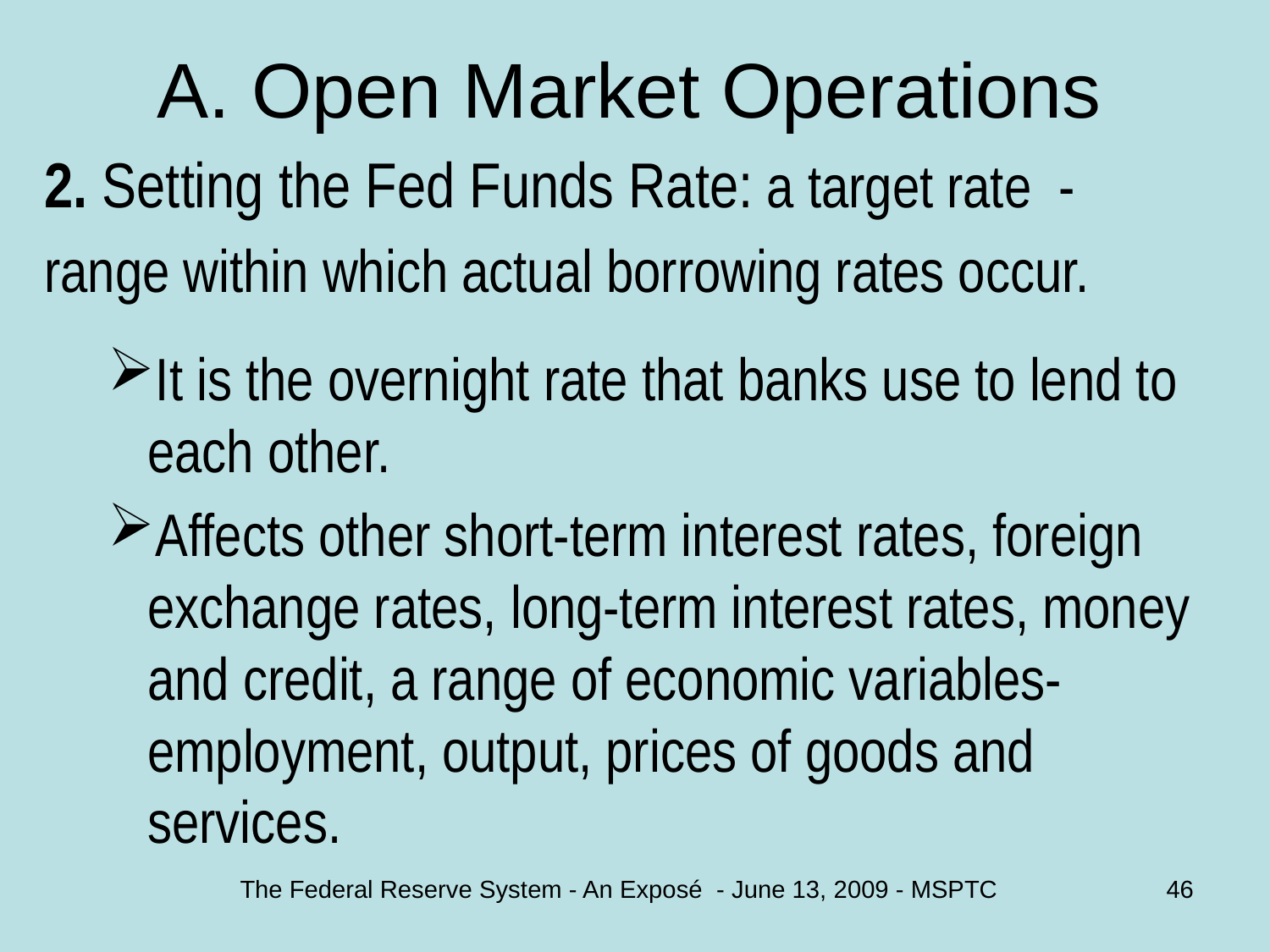

# A. Open Market Operations
2. Setting the Fed Funds Rate: a target rate  -
range within which actual borrowing rates occur.

It is the overnight rate that banks use to lend to each other.
Affects other short-term interest rates, foreign exchange rates, long-term interest rates, money and credit, a range of economic variables- employment, output, prices of goods and services.

The Federal Reserve System - An Exposé  - June 13, 2009 - MSPTC
46